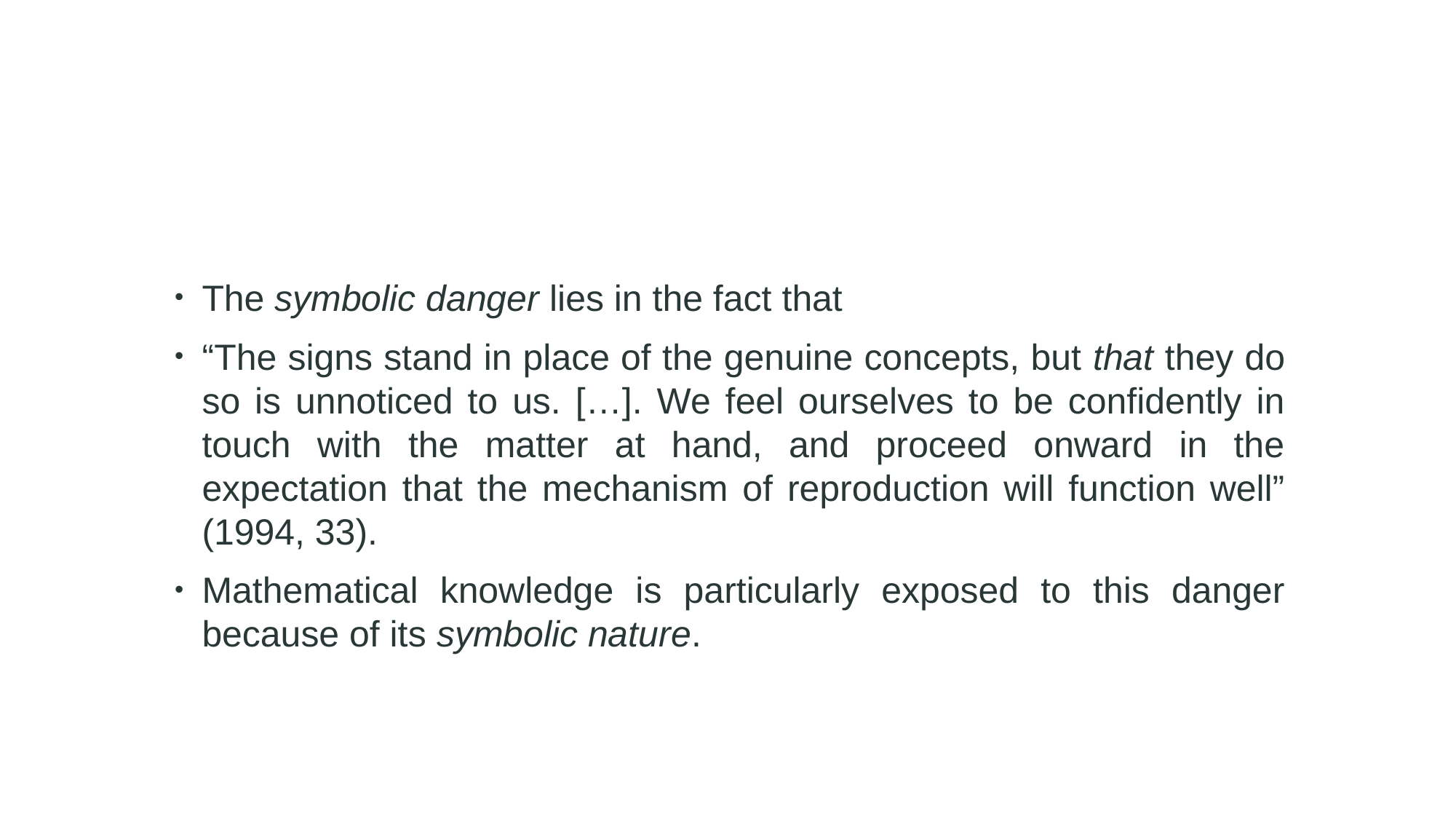

#
The symbolic danger lies in the fact that
“The signs stand in place of the genuine concepts, but that they do so is unnoticed to us. […]. We feel ourselves to be confidently in touch with the matter at hand, and proceed onward in the expectation that the mechanism of reproduction will function well” (1994, 33).
Mathematical knowledge is particularly exposed to this danger because of its symbolic nature.